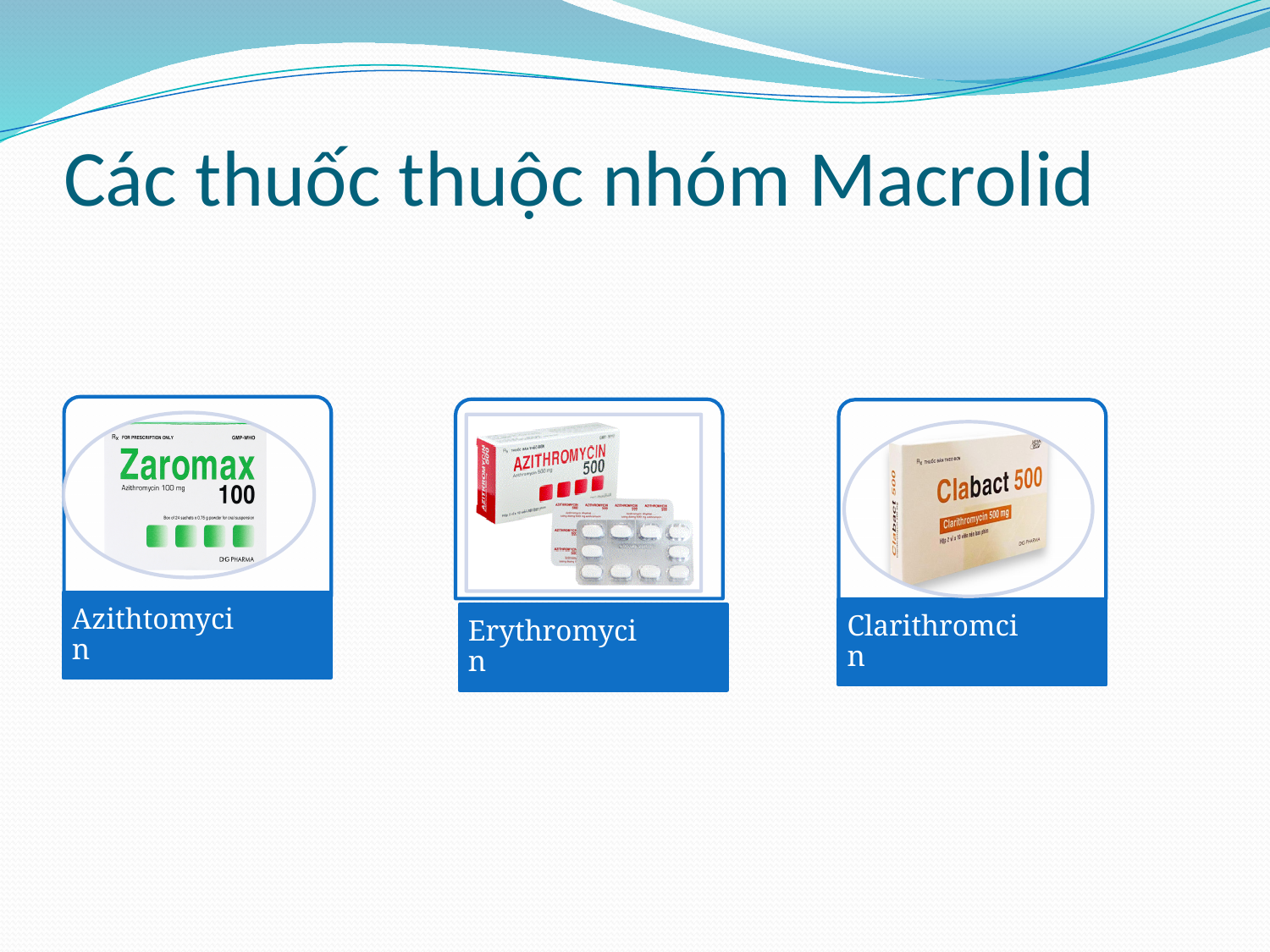

# Các thuốc thuộc nhóm Macrolid
Azithtomycin
Erythromycin
Clarithromcin